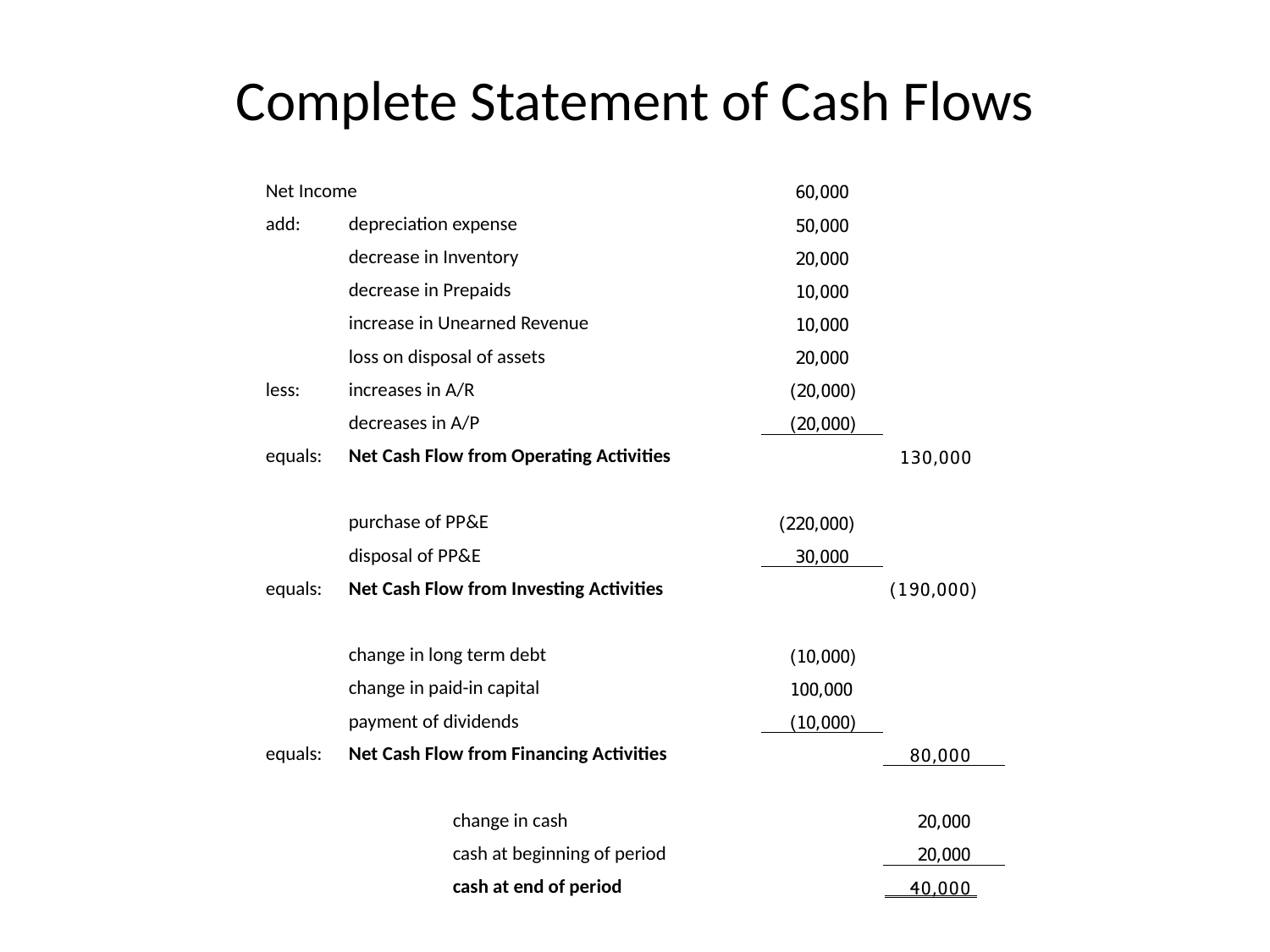

# Complete Statement of Cash Flows
| Net Income |  |  | 60,000 |  |
| --- | --- | --- | --- | --- |
| add: | depreciation expense |  | 50,000 |  |
|  | decrease in Inventory |  | 20,000 |  |
|  | decrease in Prepaids |  | 10,000 |  |
|  | increase in Unearned Revenue |  | 10,000 |  |
|  | loss on disposal of assets |  | 20,000 |  |
| less: | increases in A/R |  | (20,000) |  |
|  | decreases in A/P |  | (20,000) |  |
| equals: | Net Cash Flow from Operating Activities |  |  | 130,000 |
|  |  |  |  |  |
|  | purchase of PP&E |  | (220,000) |  |
|  | disposal of PP&E |  | 30,000 |  |
| equals: | Net Cash Flow from Investing Activities |  |  | (190,000) |
|  |  |  |  |  |
|  | change in long term debt |  | (10,000) |  |
|  | change in paid-in capital |  | 100,000 |  |
|  | payment of dividends |  | (10,000) |  |
| equals: | Net Cash Flow from Financing Activities |  |  | 80,000 |
|  |  |  |  |  |
|  |  | change in cash |  | 20,000 |
|  |  | cash at beginning of period |  | 20,000 |
|  |  | cash at end of period |  | 40,000 |